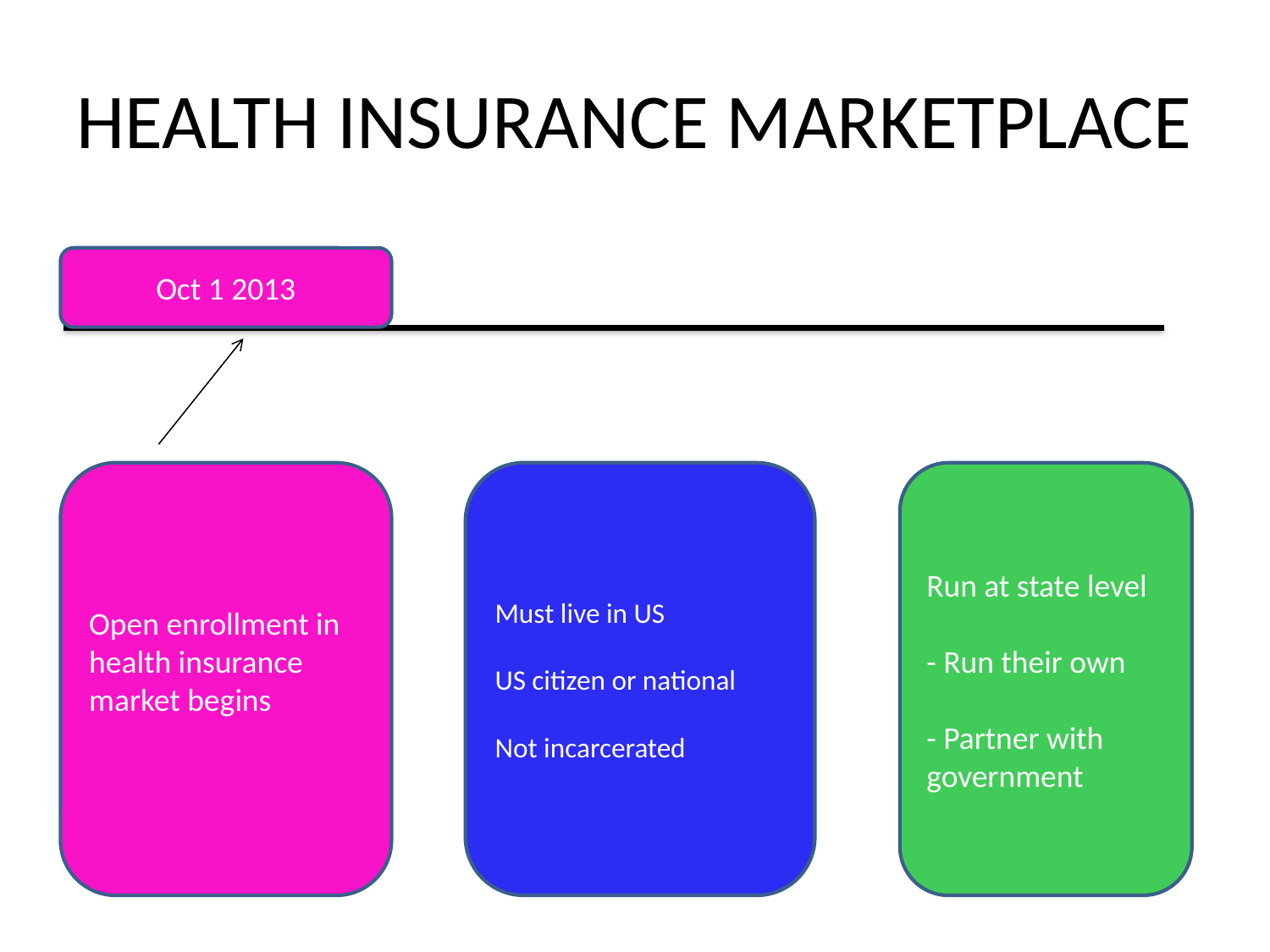

# HEALTH INSURANCE MARKETPLACE
Oct 1 2013
Run at state level

- Run their own

- Partner with government
Open enrollment in health insurance market begins
Must live in US

US citizen or national

Not incarcerated